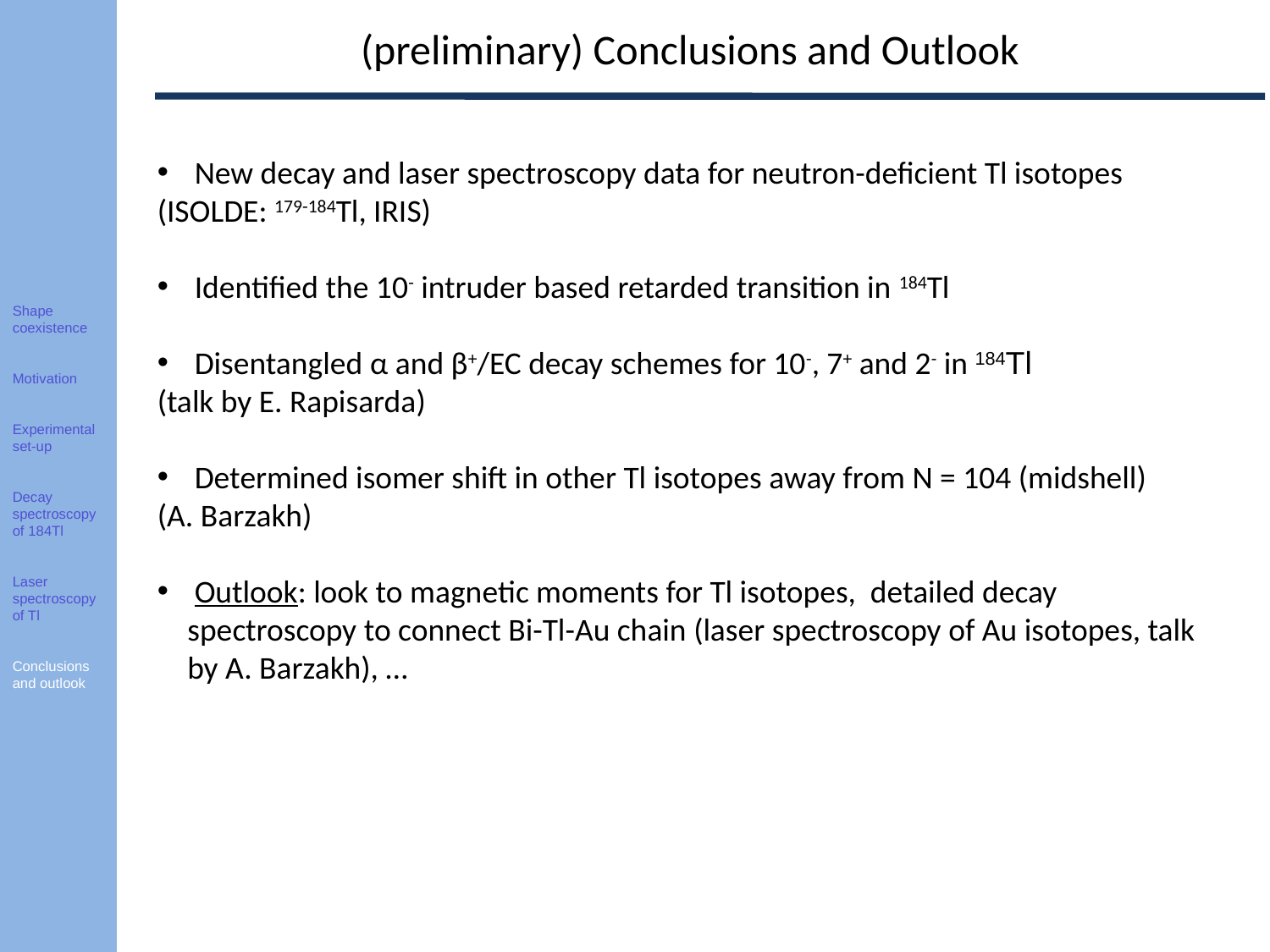

(preliminary) Conclusions and Outlook
 New decay and laser spectroscopy data for neutron-deficient Tl isotopes
(ISOLDE: 179-184Tl, IRIS)

 Identified the 10- intruder based retarded transition in 184Tl

 Disentangled α and β+/EC decay schemes for 10-, 7+ and 2- in 184Tl
(talk by E. Rapisarda)

 Determined isomer shift in other Tl isotopes away from N = 104 (midshell)
(A. Barzakh)

 Outlook: look to magnetic moments for Tl isotopes,  detailed decay spectroscopy to connect Bi-Tl-Au chain (laser spectroscopy of Au isotopes, talk by A. Barzakh), …

Shape coexistence

Motivation

Experimental set-up

Decay spectroscopy
of 184Tl

Laser spectroscopy
of Tl

Conclusions and outlook